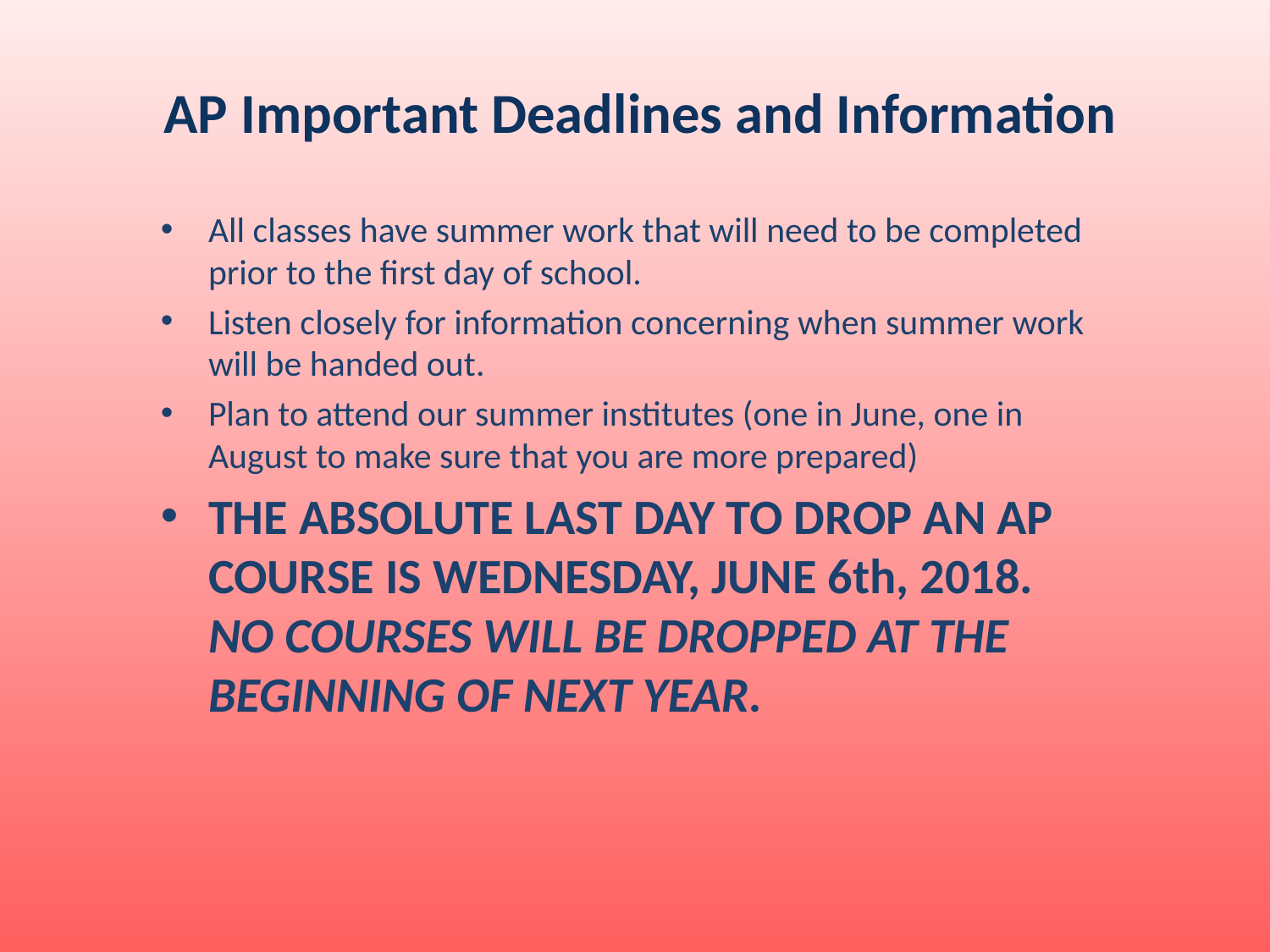

# AP Important Deadlines and Information
All classes have summer work that will need to be completed prior to the first day of school.
Listen closely for information concerning when summer work will be handed out.
Plan to attend our summer institutes (one in June, one in August to make sure that you are more prepared)
THE ABSOLUTE LAST DAY TO DROP AN AP COURSE IS WEDNESDAY, JUNE 6th, 2018.  NO COURSES WILL BE DROPPED AT THE BEGINNING OF NEXT YEAR.